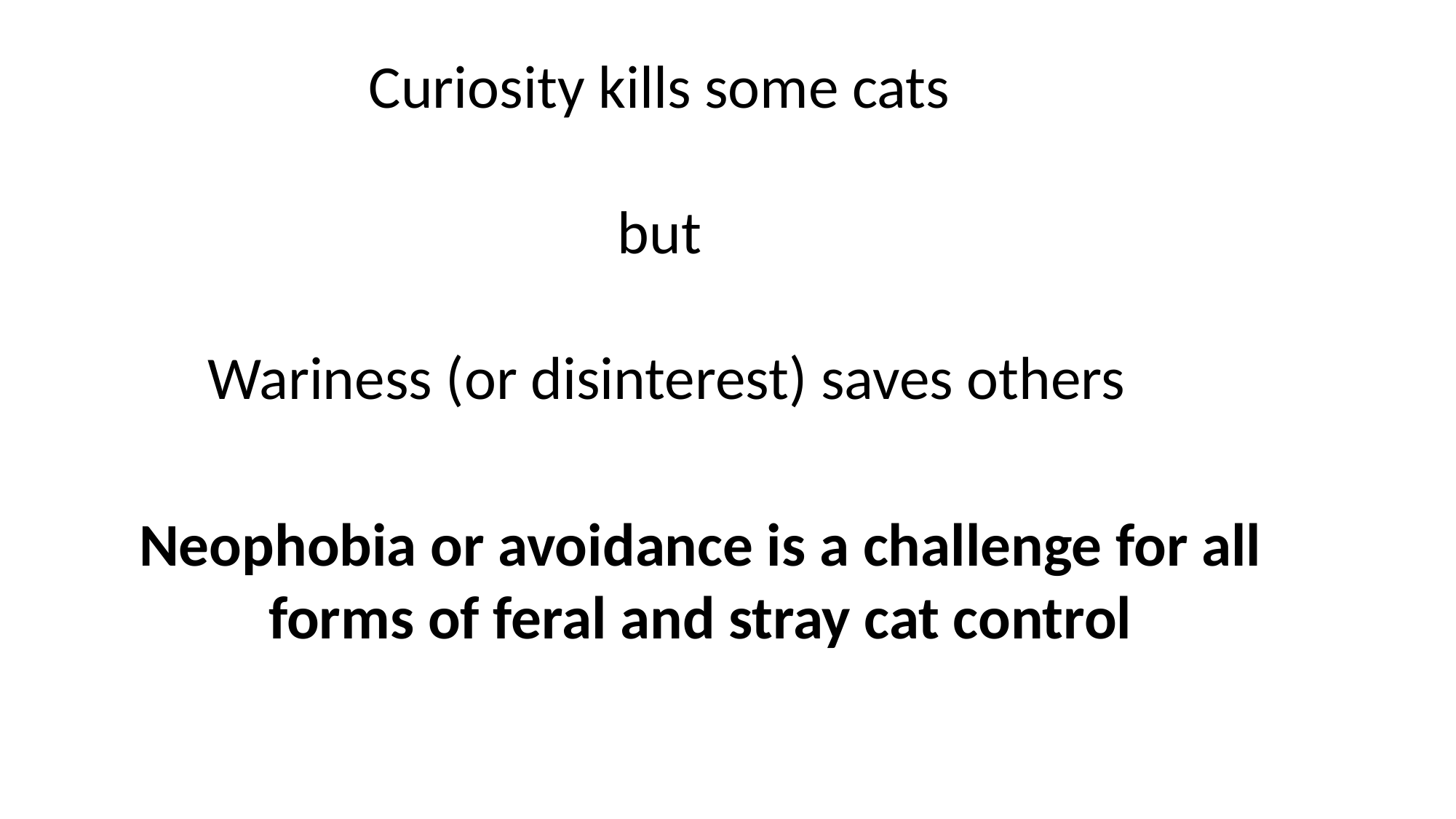

Curiosity kills some cats

but

 Wariness (or disinterest) saves others
Neophobia or avoidance is a challenge for all forms of feral and stray cat control